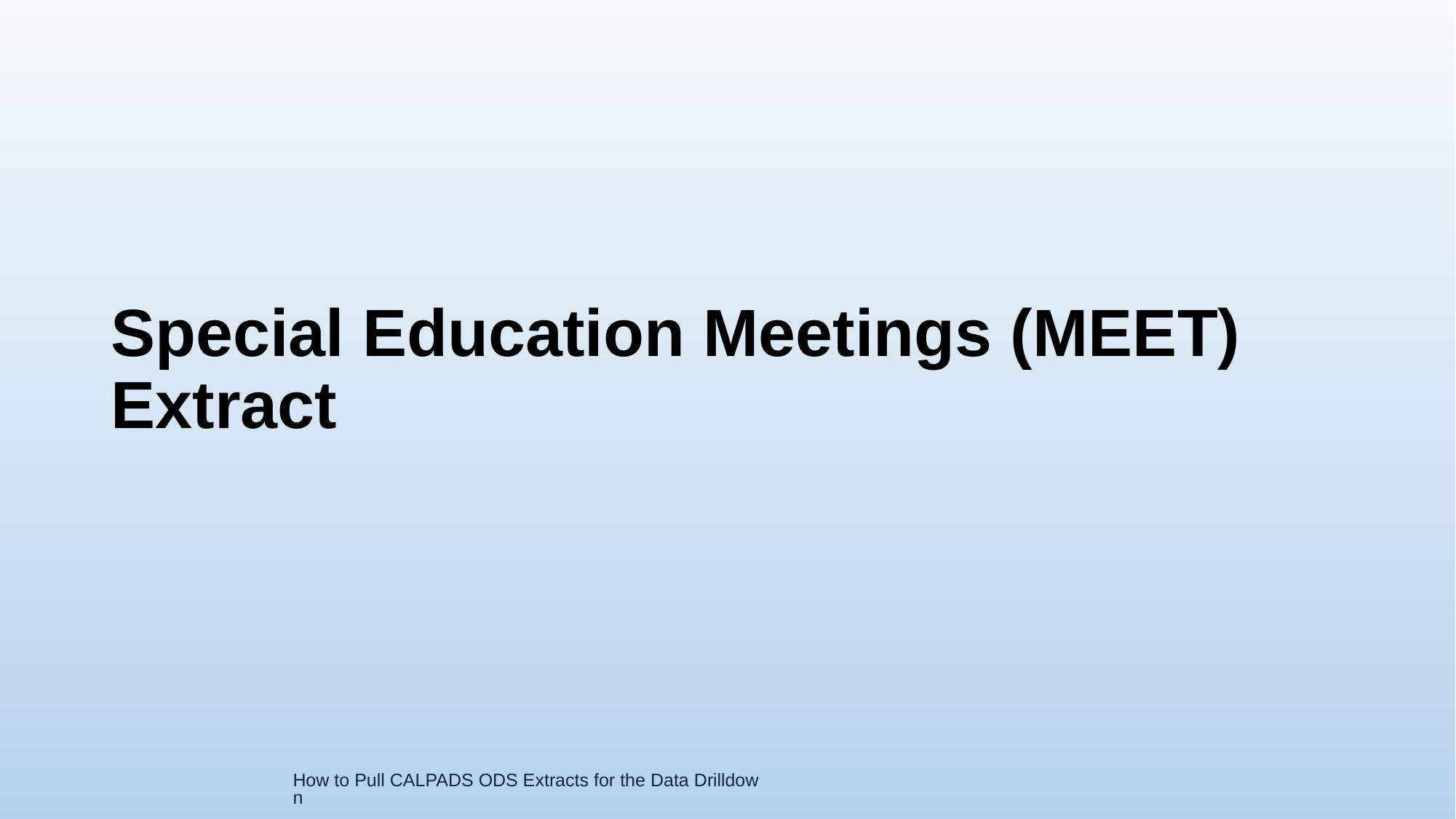

# Special Education Meetings (MEET) Extract
How to Pull CALPADS ODS Extracts for the Data Drilldown